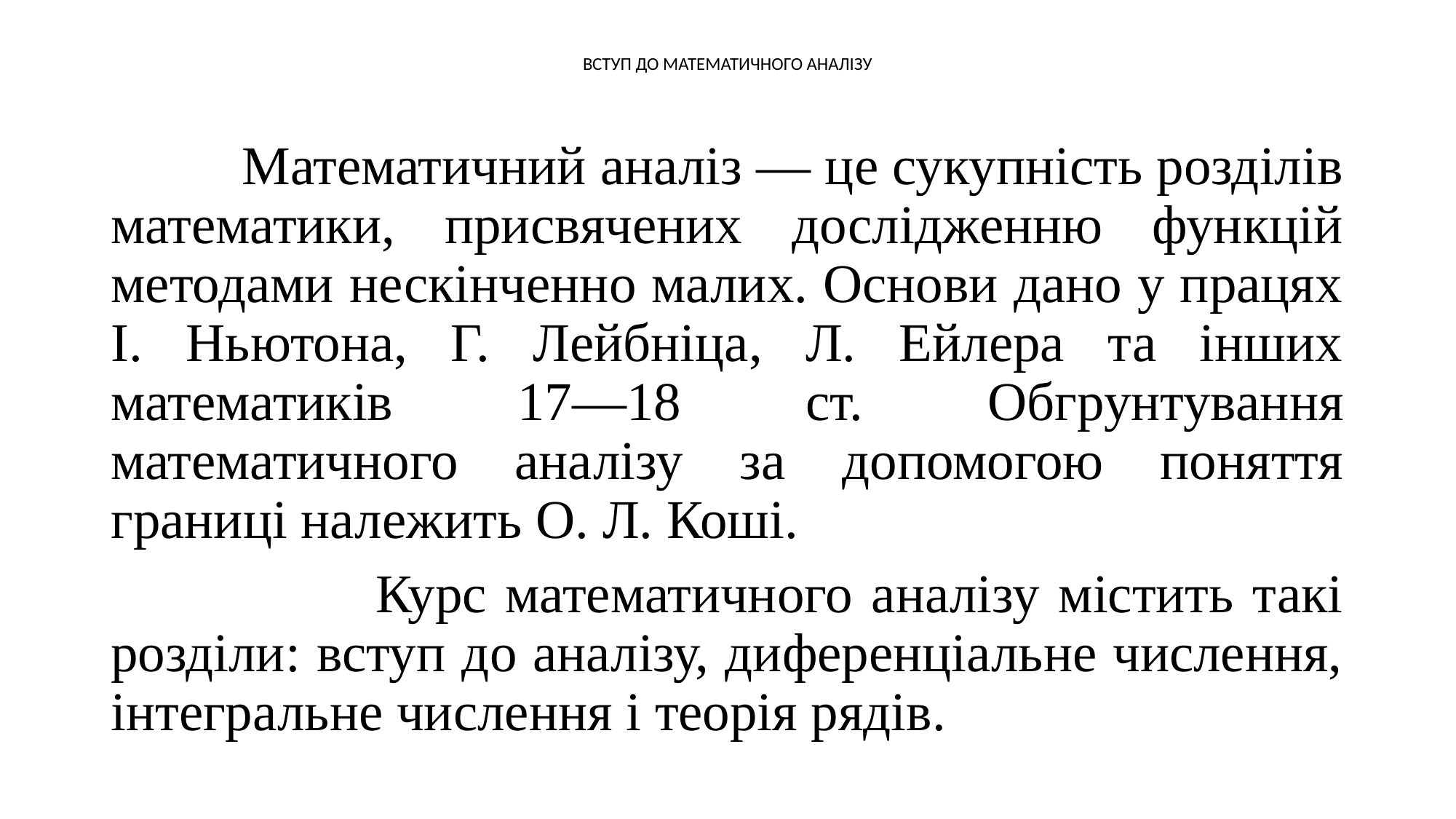

# ВСТУП ДО МАТЕМАТИЧНОГО АНАЛІЗУ
             Математичний аналіз — це сукупність розділів математики, присвячених дослідженню функцій методами нескінченно малих. Основи дано у працях І. Ньютона, Г. Лейбніца, Л. Ейлера та інших математиків 17—18 ст. Обгрунтування математичного аналізу за допомогою поняття границі належить О. Л. Коші.
              Курс математичного аналізу містить такі розділи: вступ до аналізу, диференціальне числення, інтегральне числення і теорія рядів.